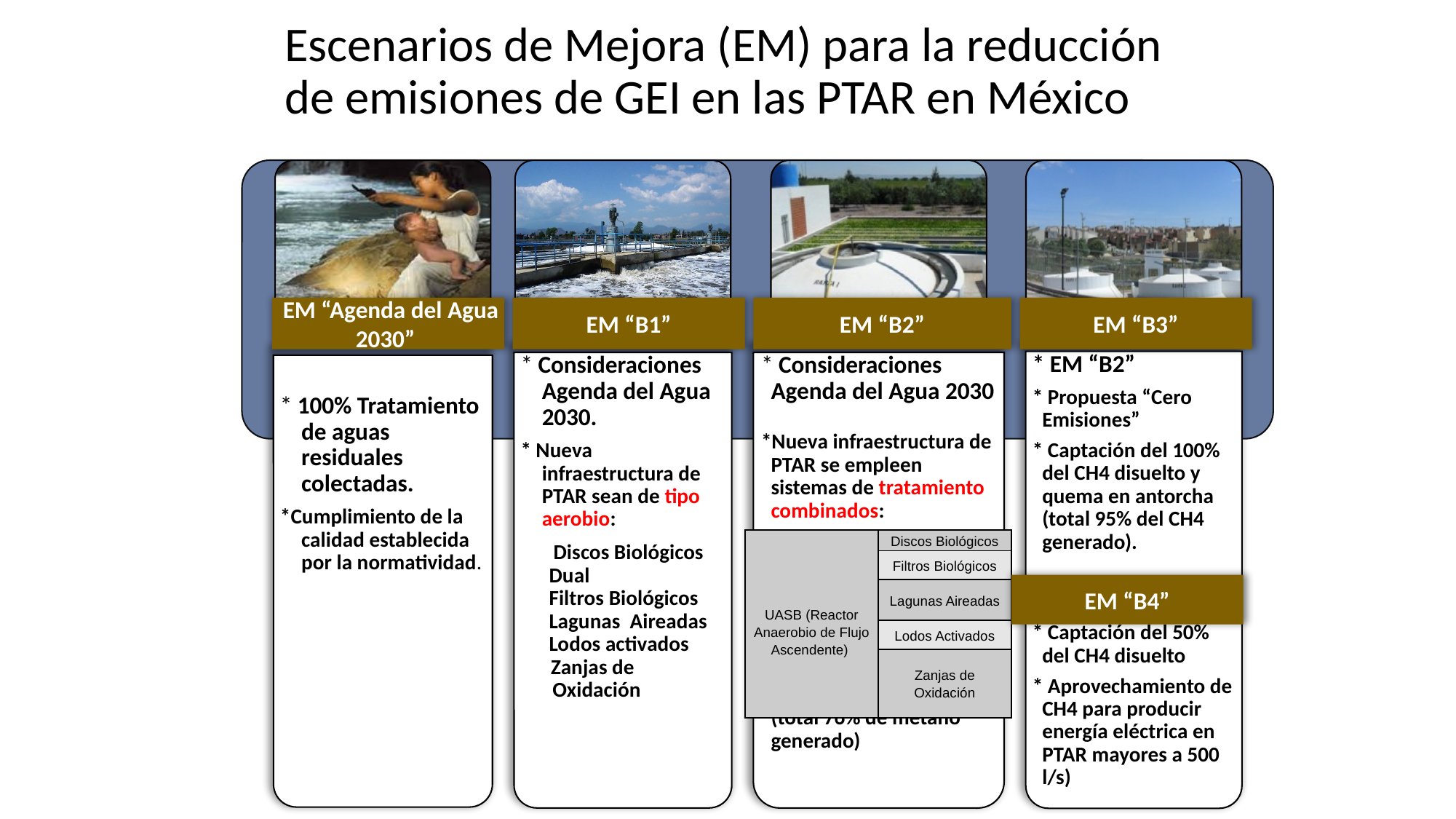

# Escenarios de Mejora (EM) para la reducción de emisiones de GEI en las PTAR en México

* 100% Tratamiento de aguas residuales colectadas.
*Cumplimiento de la  calidad establecida por la normatividad.
* Consideraciones Agenda del Agua 2030.
* Nueva infraestructura de PTAR sean de tipo aerobio:
      Discos Biológicos
      Dual
      Filtros Biológicos
      Lagunas  Aireadas
      Lodos activados
  Zanjas de Oxidación

* Consideraciones Agenda del Agua 2030

*Nueva infraestructura de PTAR se empleen sistemas de tratamiento combinados:

*Quema en antorcha (total 76% de metano generado)

* EM “B2”
* Propuesta “Cero Emisiones”
* Captación del 100% del CH4 disuelto y quema en antorcha (total 95% del CH4 generado).

* Captación del 50% del CH4 disuelto
* Aprovechamiento de CH4 para producir energía eléctrica en PTAR mayores a 500 l/s)
 EM “Agenda del Agua 2030”
 EM “B1”
 EM “B2”
 EM “B3”
| UASB (Reactor Anaerobio de Flujo Ascendente) | Discos Biológicos |
| --- | --- |
|  | Filtros Biológicos |
|  | Lagunas Aireadas |
|  | Lodos Activados |
|  | Zanjas de Oxidación |
 EM “B4”